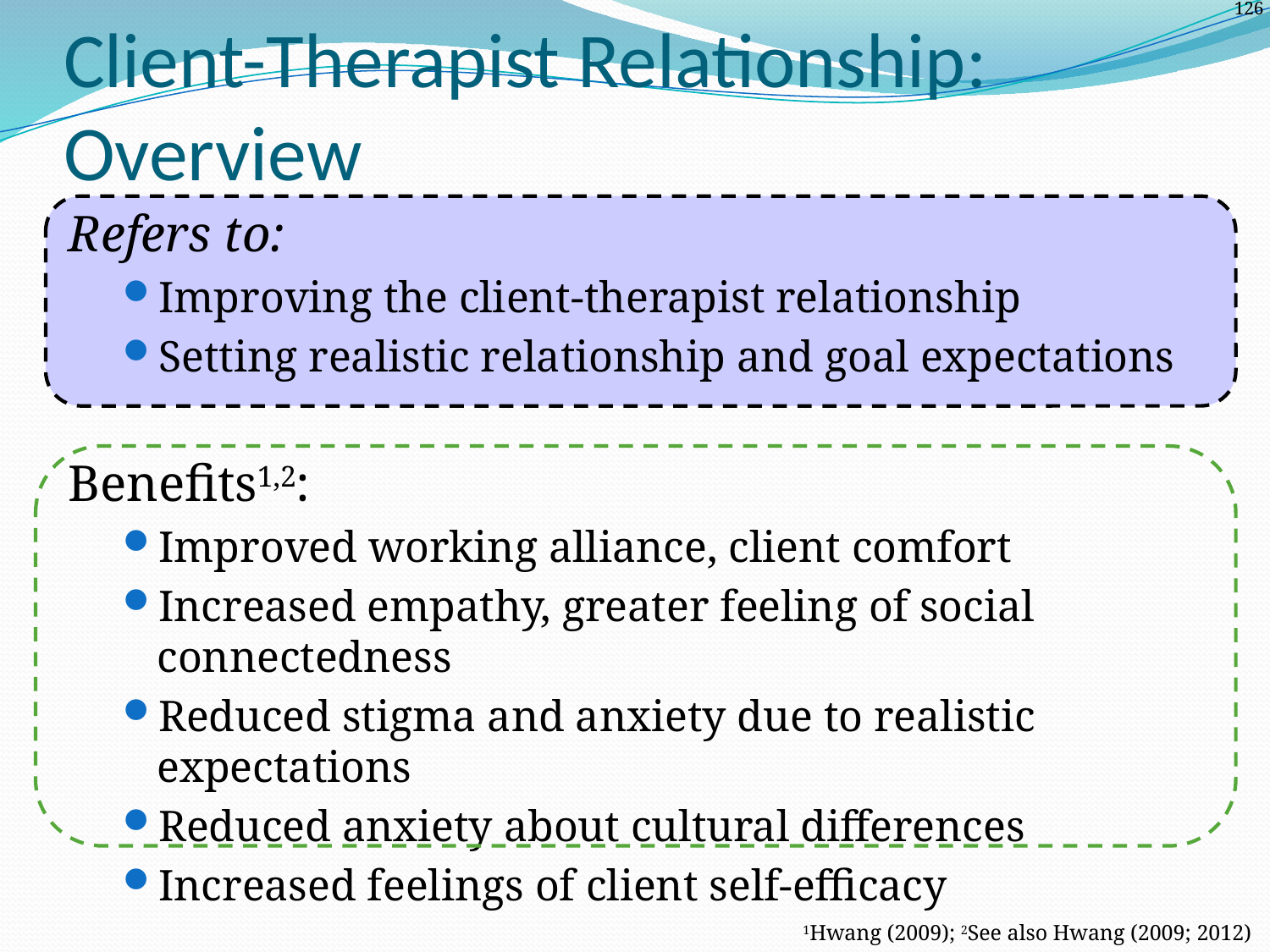

# Client-Therapist Relationship: Overview

Refers to:
Improving the client-therapist relationship
Setting realistic relationship and goal expectations

Benefits1,2:
Improved working alliance, client comfort
Increased empathy, greater feeling of social connectedness
Reduced stigma and anxiety due to realistic expectations
Reduced anxiety about cultural differences
Increased feelings of client self-efficacy

1Hwang (2009); 2See also Hwang (2009; 2012)